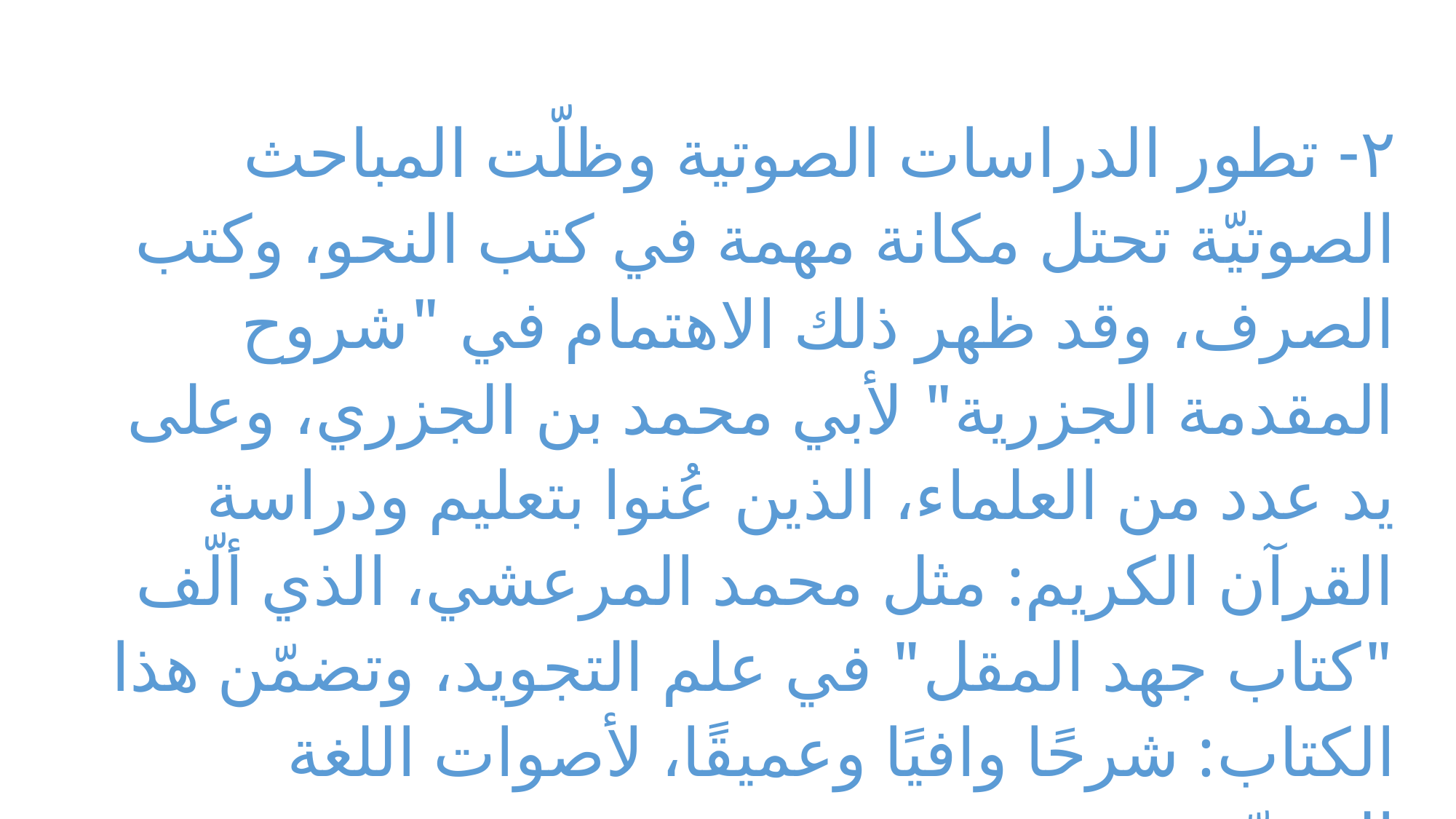

٢- تطور الدراسات الصوتية وظلّت المباحث الصوتيّة تحتل مكانة مهمة في كتب النحو، وكتب الصرف، وقد ظهر ذلك الاهتمام في "شروح المقدمة الجزرية" لأبي محمد بن الجزري، وعلى يد عدد من العلماء، الذين عُنوا بتعليم ودراسة القرآن الكريم: مثل محمد المرعشي، الذي ألّف "كتاب جهد المقل" في علم التجويد، وتضمّن هذا الكتاب: شرحًا وافيًا وعميقًا، لأصوات اللغة العربيّة.